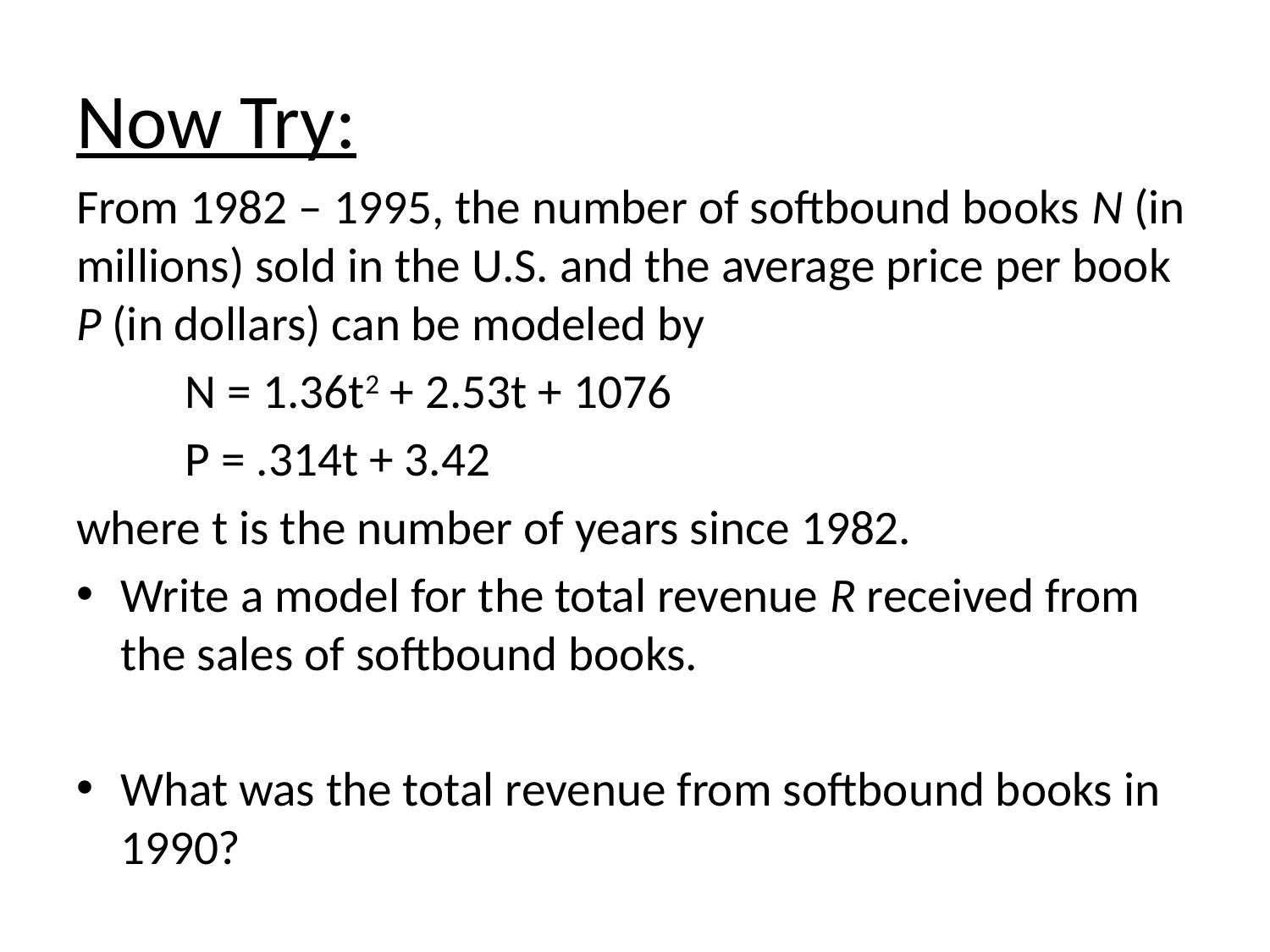

# Now Try:
From 1982 – 1995, the number of softbound books N (in millions) sold in the U.S. and the average price per book P (in dollars) can be modeled by
	N = 1.36t2 + 2.53t + 1076
	P = .314t + 3.42
where t is the number of years since 1982.
Write a model for the total revenue R received from the sales of softbound books.

What was the total revenue from softbound books in 1990?